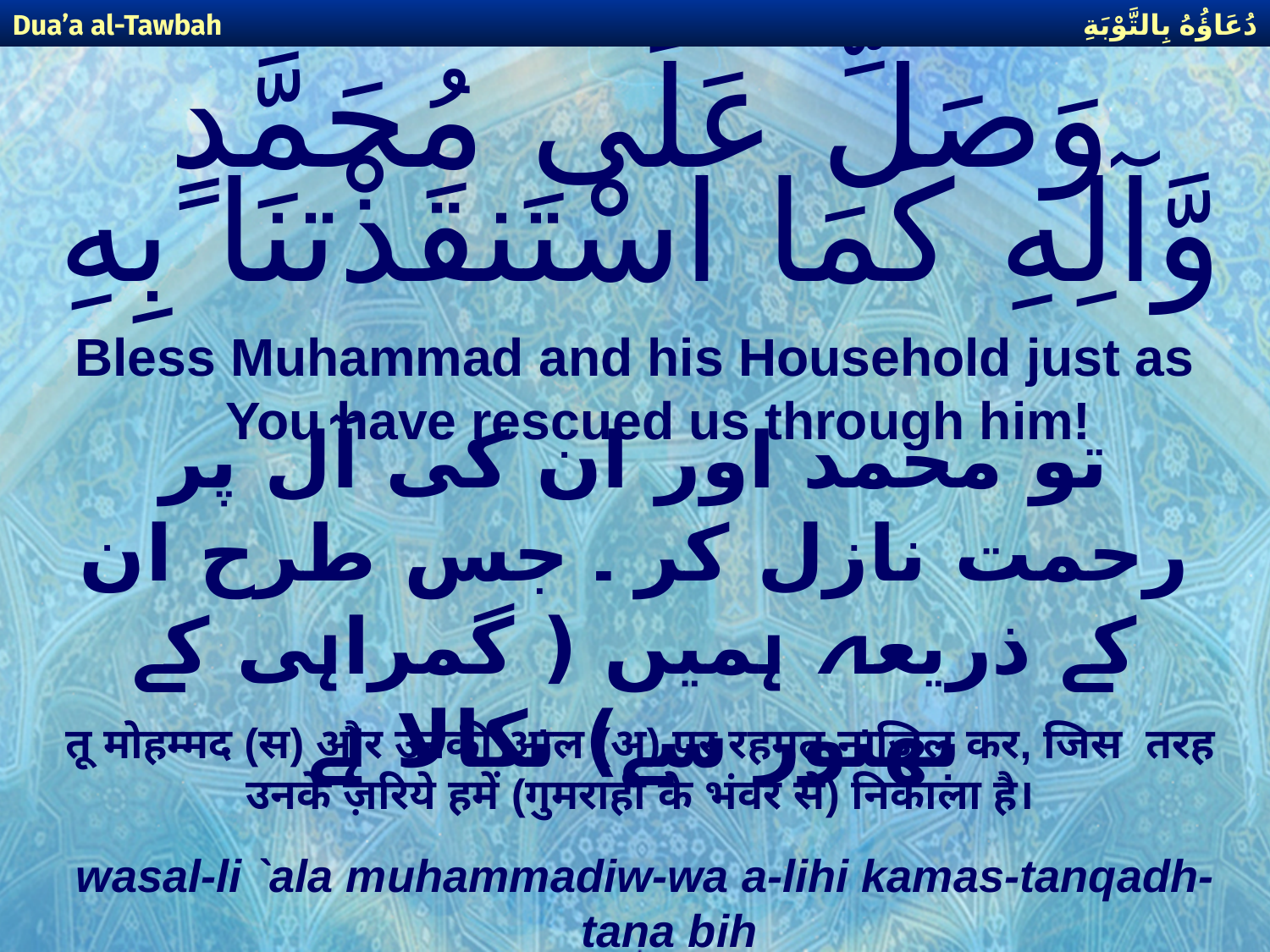

دُعَاؤُهُ بِالتَّوْبَةِ
Dua’a al-Tawbah
# وَصَلِّ عَلَى مُحَمَّدٍ وَّآلِهِ كَمَا اسْتَنقَذْتنَا بِهِ
Bless Muhammad and his Household just as You have rescued us through him!
تو محمد اور ان کی آل پر رحمت نازل کر ۔ جس طرح ان کے ذریعہ ہمیں ( گمراہی کے بھنور سے) نکالا ہے
तू मोहम्मद (स) और उनकी आल (अ) पर रहमत नाज़िल कर, जिस  तरह उनके ज़रिये हमें (गुमराही के भंवर से) निकाला है।
wasal-li `ala muhammadiw-wa a-lihi kamas-tanqadh-tana bih